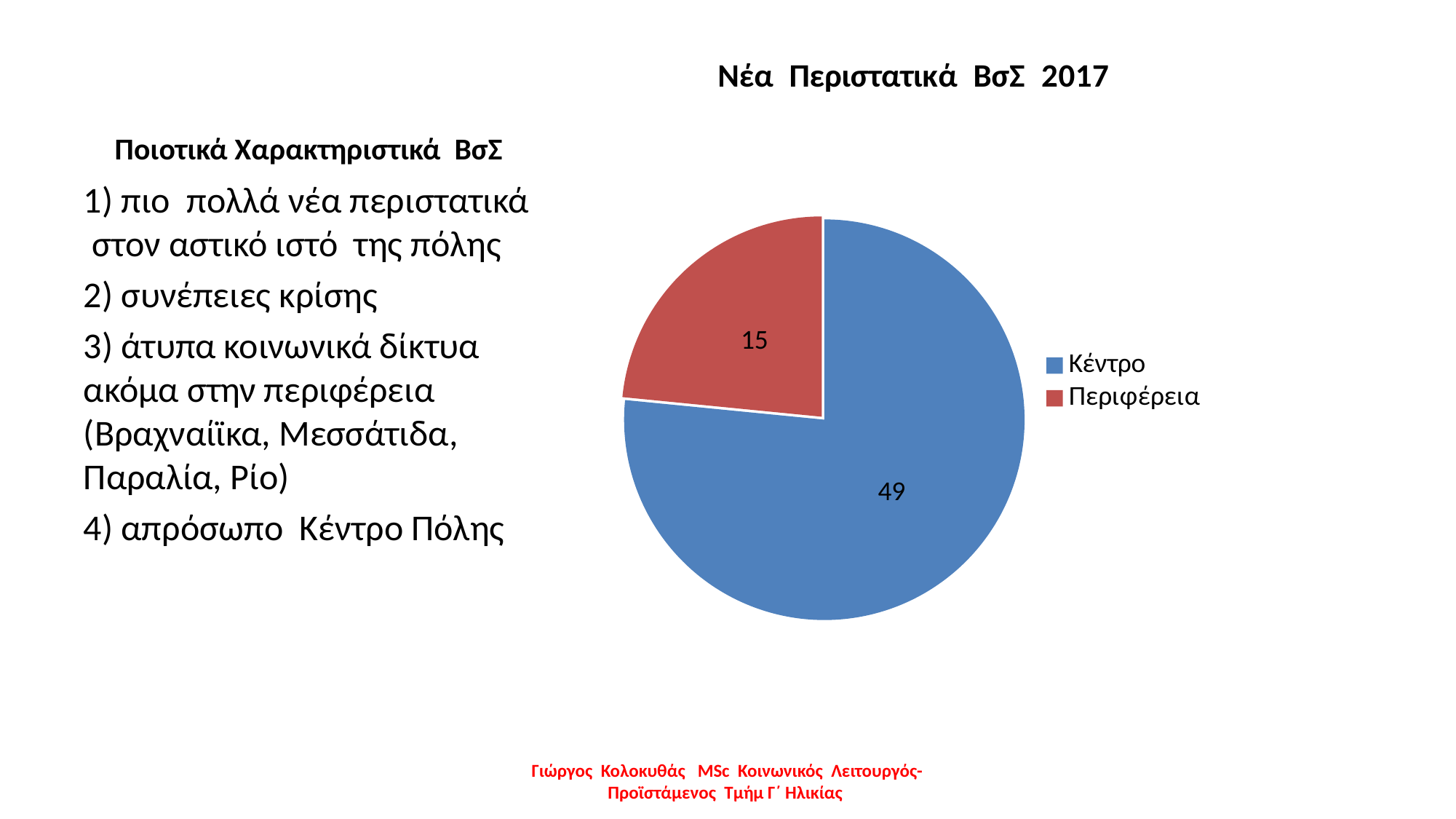

# Ποιοτικά Χαρακτηριστικά  ΒσΣ

### Chart: Νέα  Περιστατικά  ΒσΣ  2017

| Category | Ωφελούμενοι |
|---|---|
| Κέντρο | 49.0 |
| Περιφέρεια | 15.0 |
1) πιο  πολλά νέα περιστατικά   στον αστικό ιστό  της πόλης
2) συνέπειες κρίσης
3) άτυπα κοινωνικά δίκτυα ακόμα στην περιφέρεια (Βραχναίϊκα, Μεσσάτιδα, Παραλία, Ρίο)
4) απρόσωπο  Κέντρο Πόλης
Γιώργος  Κολοκυθάς   MSc  Κοινωνικός  Λειτουργός-Προϊστάμενος  Τμήμ Γ΄ Ηλικίας